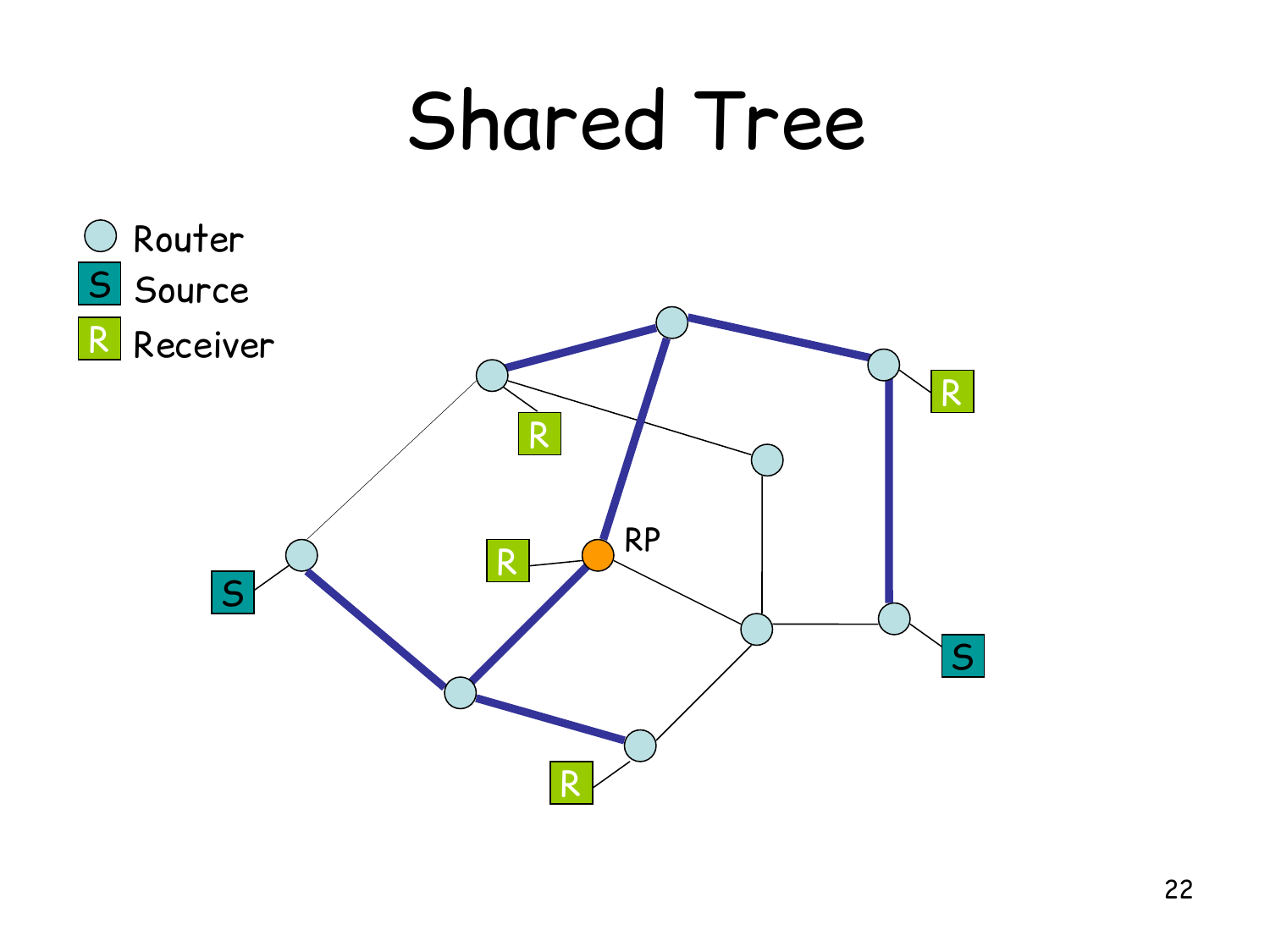

# Shared Tree
Router

Source
S

Receiver
R

R

R

RP

R

S

S

R

22